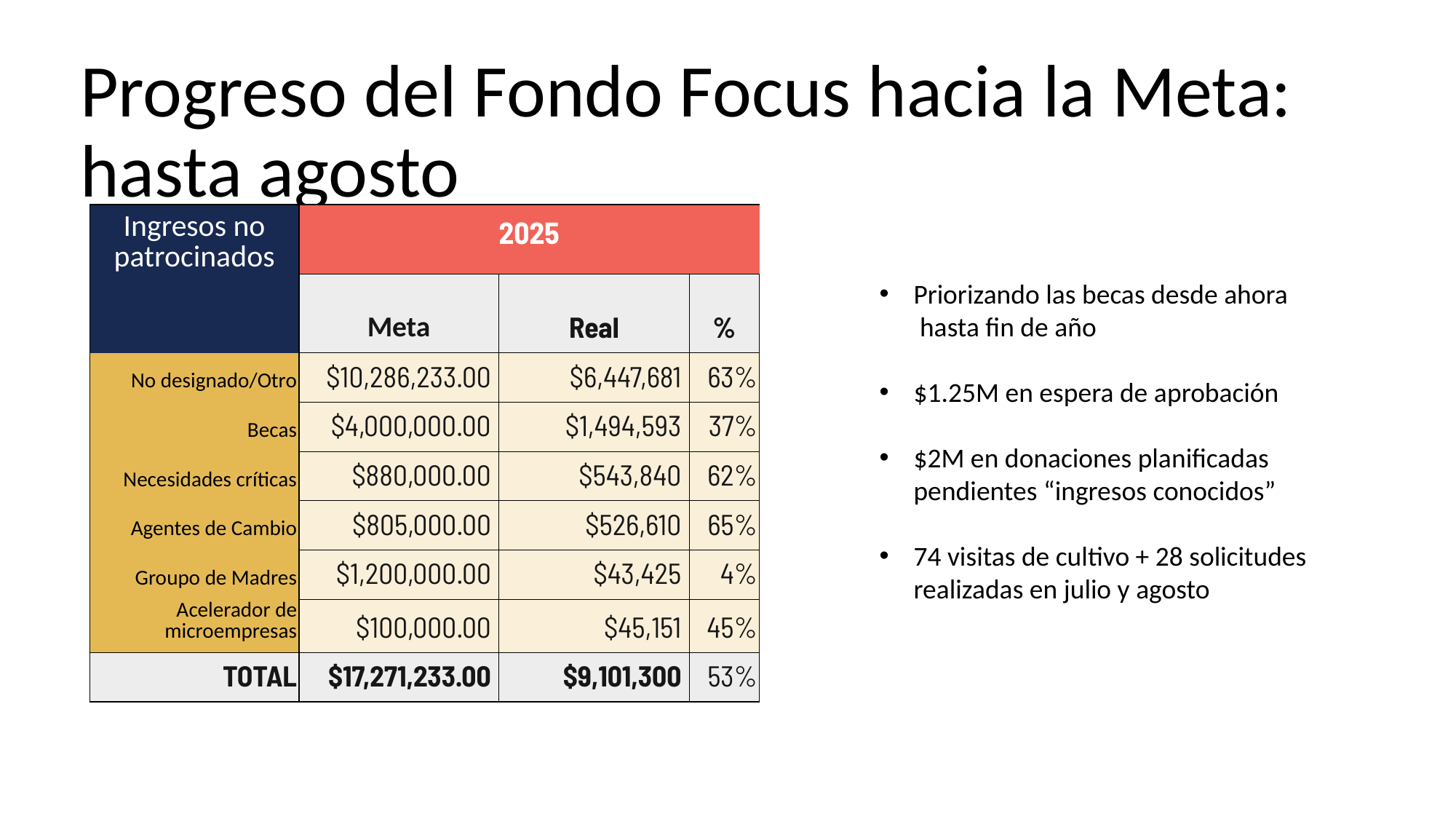

# Progreso del Fondo Focus hacia la Meta: hasta agosto
| Ingresos no patrocinados | 2025 |  |  |
| --- | --- | --- | --- |
|  | Meta | Real | % |
| No designado/Otro | $10,286,233.00 | $6,447,681 | 63% |
| Becas | $4,000,000.00 | $1,494,593 | 37% |
| Necesidades críticas | $880,000.00 | $543,840 | 62% |
| Agentes de Cambio | $805,000.00 | $526,610 | 65% |
| Groupo de Madres | $1,200,000.00 | $43,425 | 4% |
| Acelerador de microempresas | $100,000.00 | $45,151 | 45% |
| TOTAL | $17,271,233.00 | $9,101,300 | 53% |
Priorizando las becas desde ahora
 hasta fin de año

$1.25M en espera de aprobación

$2M en donaciones planificadas pendientes “ingresos conocidos”

74 visitas de cultivo + 28 solicitudes realizadas en julio y agosto